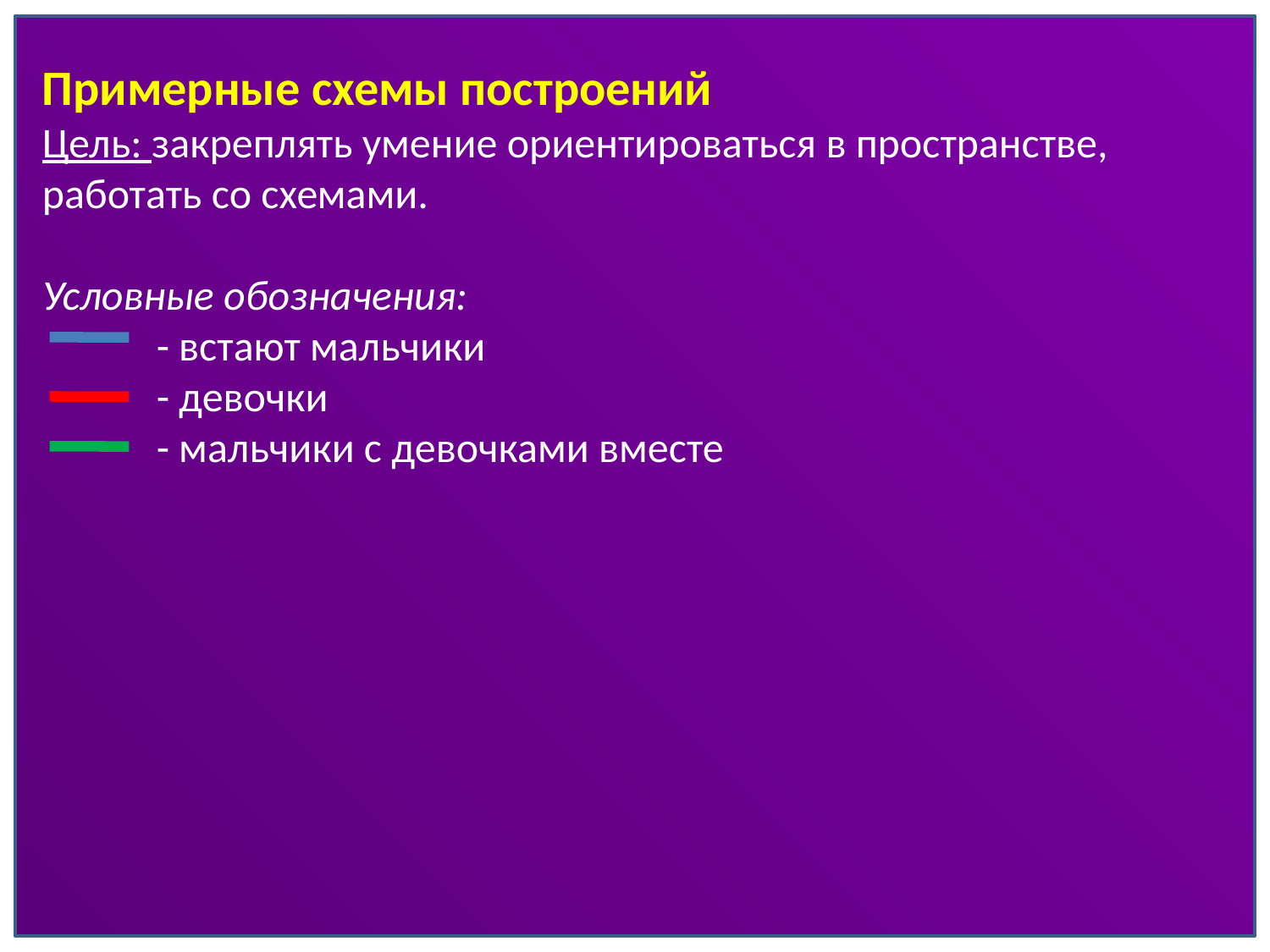

Примерные схемы построений
Цель: закреплять умение ориентироваться в пространстве, работать со схемами.

Условные обозначения:
            - встают мальчики
            - девочки
            - мальчики с девочками вместе